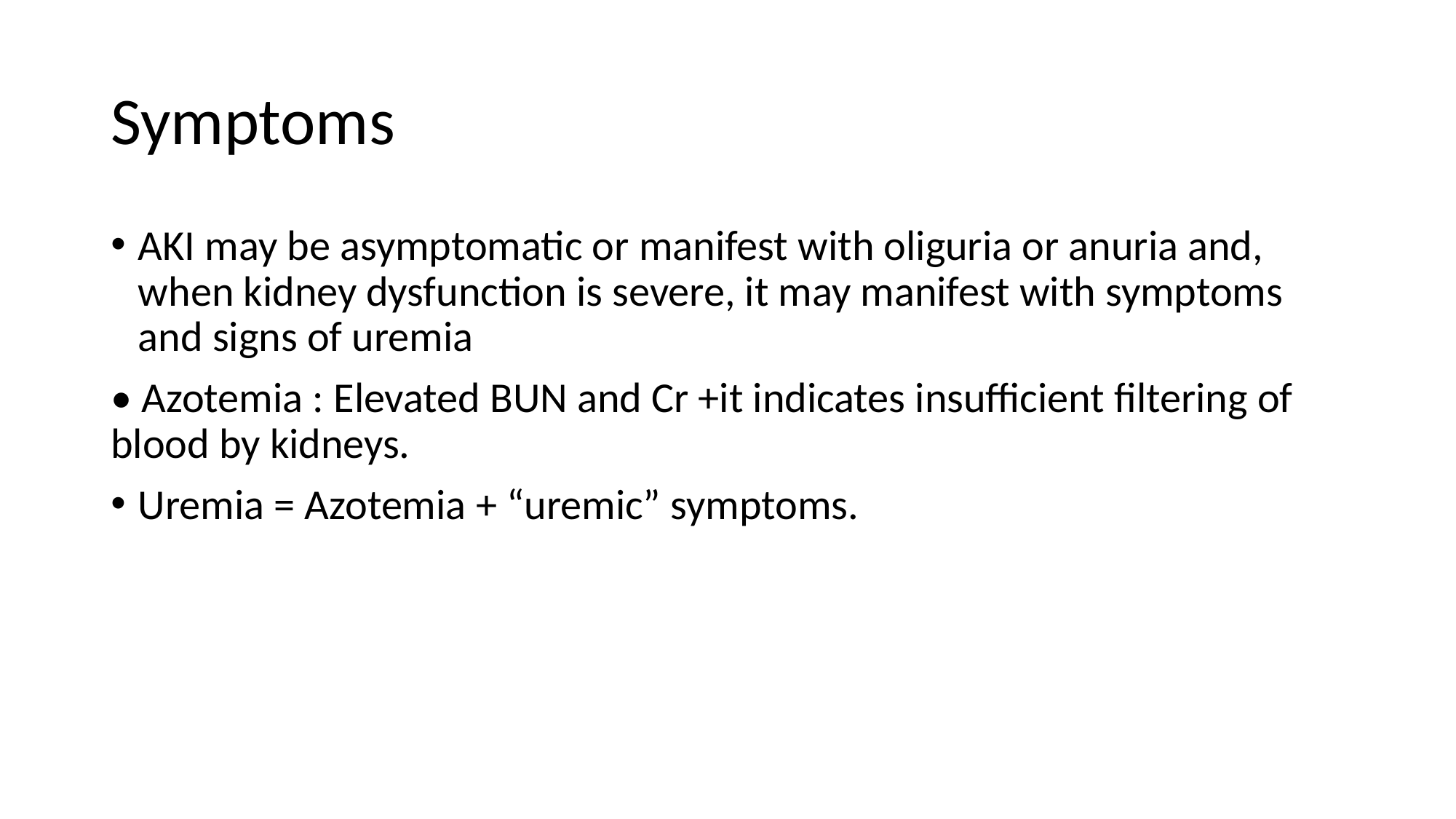

# Symptoms
AKI may be asymptomatic or manifest with oliguria or anuria and, when kidney dysfunction is severe, it may manifest with symptoms and signs of uremia
• Azotemia : Elevated BUN and Cr +it indicates insufficient filtering of blood by kidneys.
Uremia = Azotemia + “uremic” symptoms.